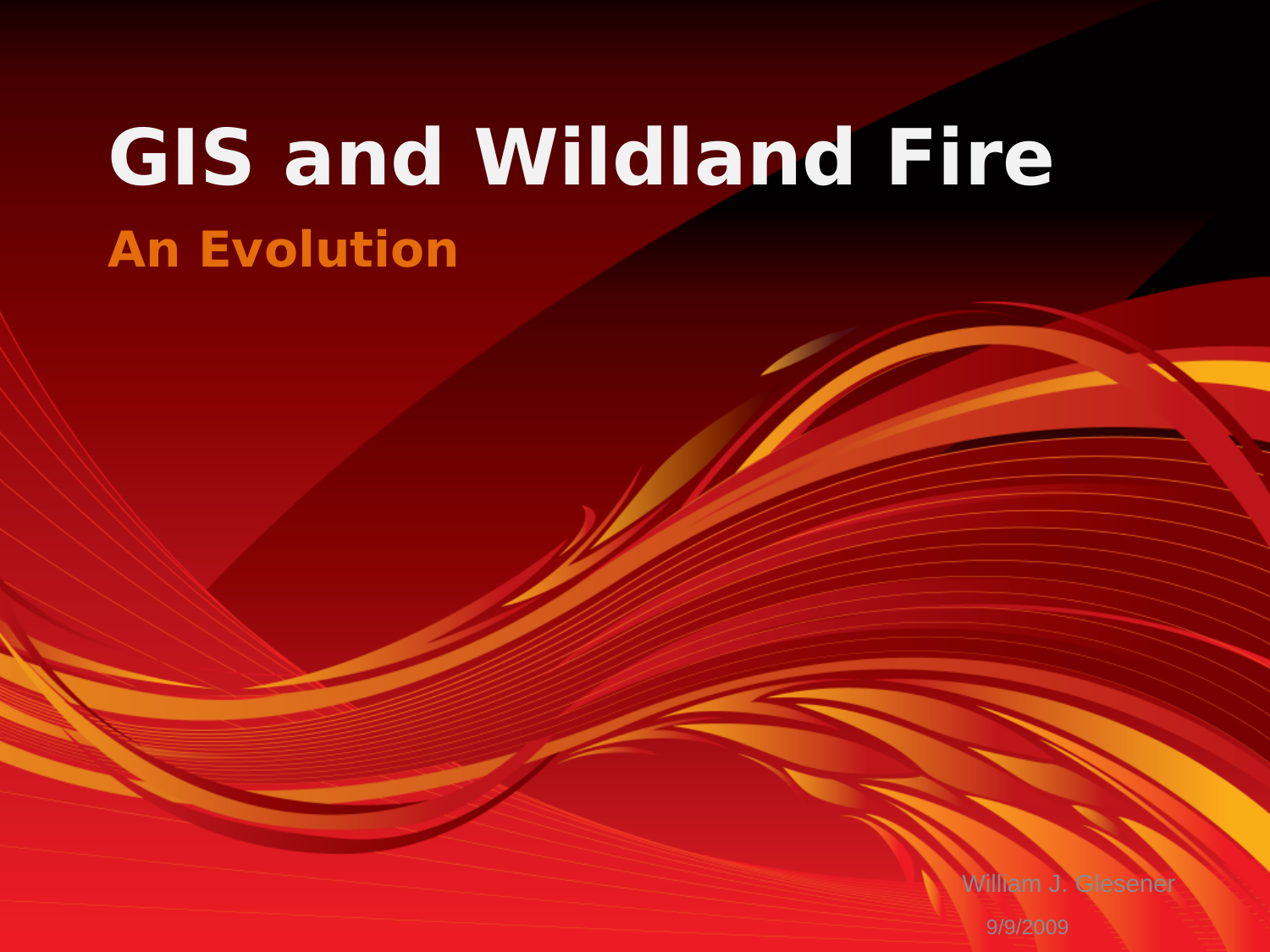

GIS and Wildland Fire
An Evolution
William J. Glesener
9/9/2009